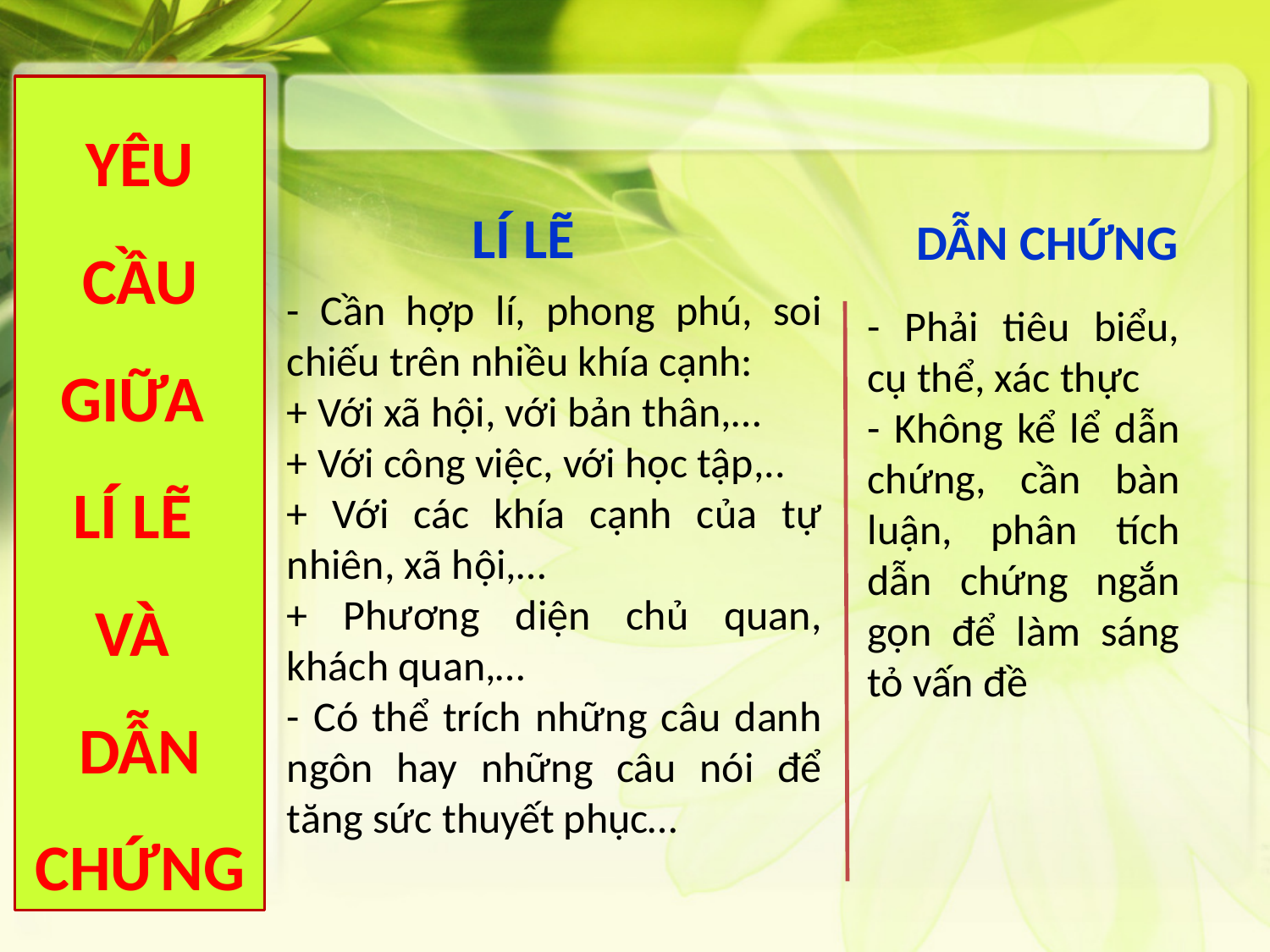

YÊU CẦU GIỮA
LÍ LẼ
VÀ
DẪN CHỨNG
LÍ LẼ
DẪN CHỨNG
- Cần hợp lí, phong phú, soi chiếu trên nhiều khía cạnh:
+ Với xã hội, với bản thân,…
+ Với công việc, với học tập,..
+ Với các khía cạnh của tự nhiên, xã hội,…
+ Phương diện chủ quan, khách quan,…
- Có thể trích những câu danh ngôn hay những câu nói để tăng sức thuyết phục…
- Phải tiêu biểu, cụ thể, xác thực
- Không kể lể dẫn chứng, cần bàn luận, phân tích dẫn chứng ngắn gọn để làm sáng tỏ vấn đề